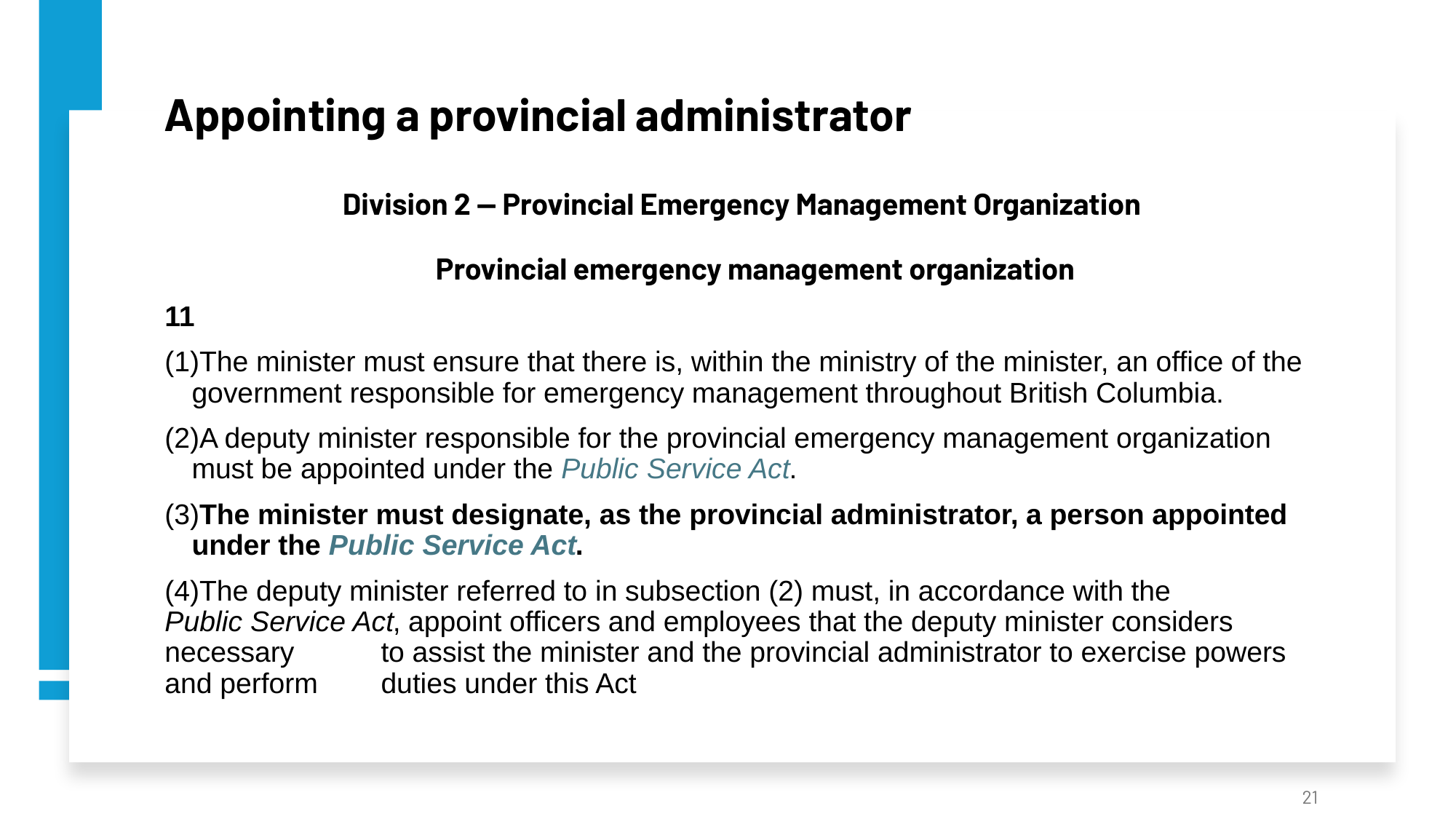

# Appointing a provincial administrator

Division 2 — Provincial Emergency Management Organization
	Provincial emergency management organization
11
(1)The minister must ensure that there is, within the ministry of the minister, an office of the government responsible for emergency management throughout British Columbia.
(2)A deputy minister responsible for the provincial emergency management organization must be appointed under the Public Service Act.
(3)The minister must designate, as the provincial administrator, a person appointed 	under the Public Service Act.
(4)The deputy minister referred to in subsection (2) must, in accordance with the Public Service Act, appoint officers and employees that the deputy minister considers necessary 	to assist the minister and the provincial administrator to exercise powers and perform 	duties under this Act

21